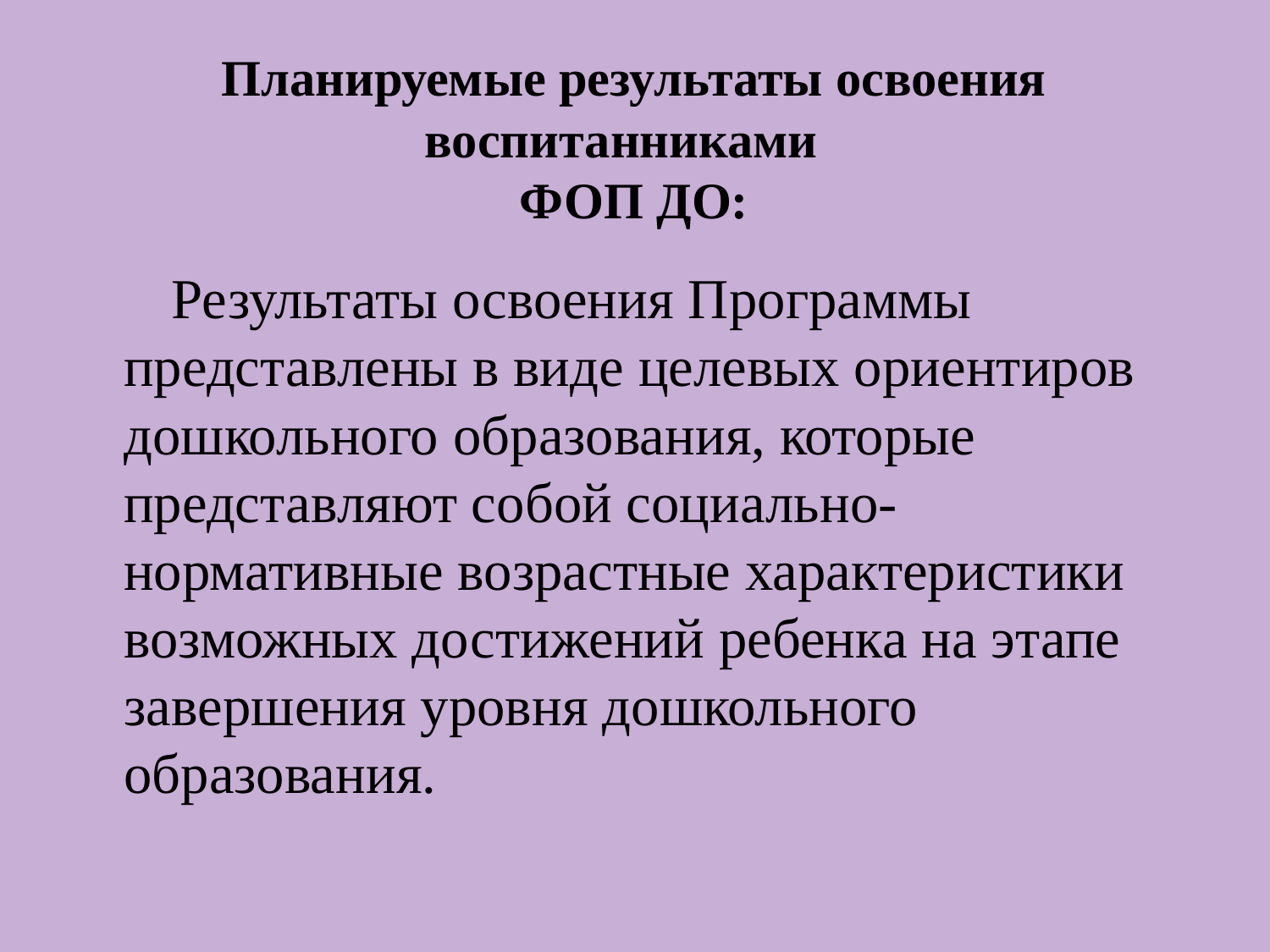

# Планируемые результаты освоения воспитанниками ФОП ДО:
Результаты освоения Программы представлены в виде целевых ориентиров дошкольного образования, которые представляют собой социально-нормативные возрастные характеристики возможных достижений ребенка на этапе завершения уровня дошкольного образования.